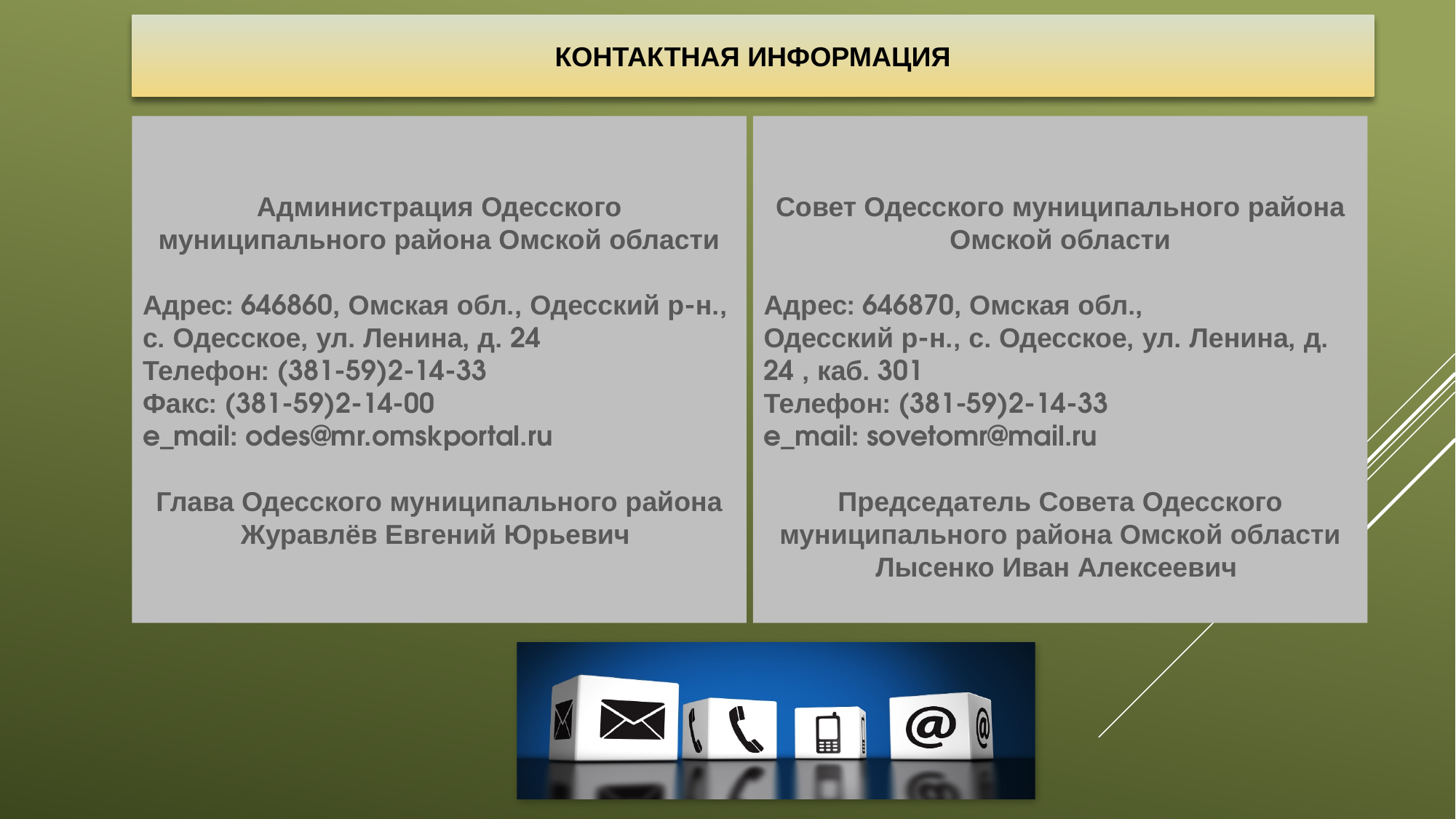

КОНТАКТНАЯ ИНФОРМАЦИЯ
Администрация Одесского муниципального района Омской области

Адрес: 646860, Омская обл., Одесский р-н., с. Одесское, ул. Ленина, д. 24
Телефон: (381-59)2-14-33
Факс: (381-59)2-14-00
e_mail: odes@mr.omskportal.ru

Глава Одесского муниципального района Журавлёв Евгений Юрьевич

Совет Одесского муниципального района Омской области

Адрес: 646870, Омская обл.,             Одесский р-н., с. Одесское, ул. Ленина, д. 24 , каб. 301
Телефон: (381-59)2-14-33
e_mail: sovetomr@mail.ru

Председатель Совета Одесского муниципального района Омской области Лысенко Иван Алексеевич